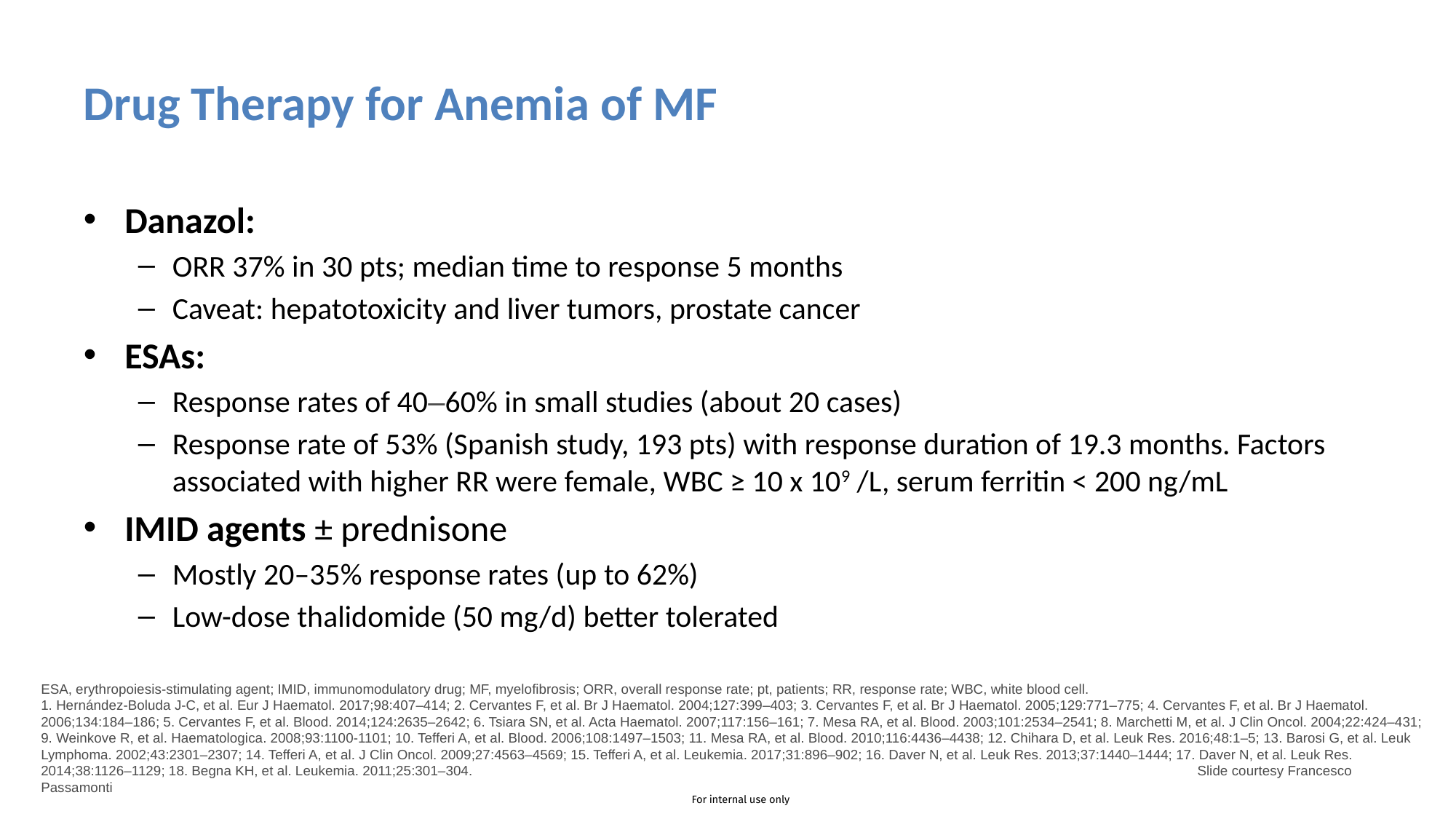

# Drug Therapy for Anemia of MF
Danazol:
ORR 37% in 30 pts; median time to response 5 months
Caveat: hepatotoxicity and liver tumors, prostate cancer
ESAs:
Response rates of 40–60% in small studies (about 20 cases)
Response rate of 53% (Spanish study, 193 pts) with response duration of 19.3 months. Factors associated with higher RR were female, WBC ≥ 10 x 109 /L, serum ferritin < 200 ng/mL
IMID agents ± prednisone
Mostly 20–35% response rates (up to 62%)
Low-dose thalidomide (50 mg/d) better tolerated

ESA, erythropoiesis‑stimulating agent; IMID, immunomodulatory drug; MF, myelofibrosis; ORR, overall response rate; pt, patients; RR, response rate; WBC, white blood cell.
1. Hernández-Boluda J-C, et al. Eur J Haematol. 2017;98:407–414; 2. Cervantes F, et al. Br J Haematol. 2004;127:399–403; 3. Cervantes F, et al. Br J Haematol. 2005;129:771–775; 4. Cervantes F, et al. Br J Haematol. 2006;134:184–186; 5. Cervantes F, et al. Blood. 2014;124:2635–2642; 6. Tsiara SN, et al. Acta Haematol. 2007;117:156–161; 7. Mesa RA, et al. Blood. 2003;101:2534–2541; 8. Marchetti M, et al. J Clin Oncol. 2004;22:424–431; 9. Weinkove R, et al. Haematologica. 2008;93:1100-1101; 10. Tefferi A, et al. Blood. 2006;108:1497–1503; 11. Mesa RA, et al. Blood. 2010;116:4436–4438; 12. Chihara D, et al. Leuk Res. 2016;48:1–5; 13. Barosi G, et al. Leuk Lymphoma. 2002;43:2301–2307; 14. Tefferi A, et al. J Clin Oncol. 2009;27:4563–4569; 15. Tefferi A, et al. Leukemia. 2017;31:896–902; 16. Daver N, et al. Leuk Res. 2013;37:1440–1444; 17. Daver N, et al. Leuk Res. 2014;38:1126–1129; 18. Begna KH, et al. Leukemia. 2011;25:301–304.                                                                                                                                                                                              Slide courtesy Francesco Passamonti